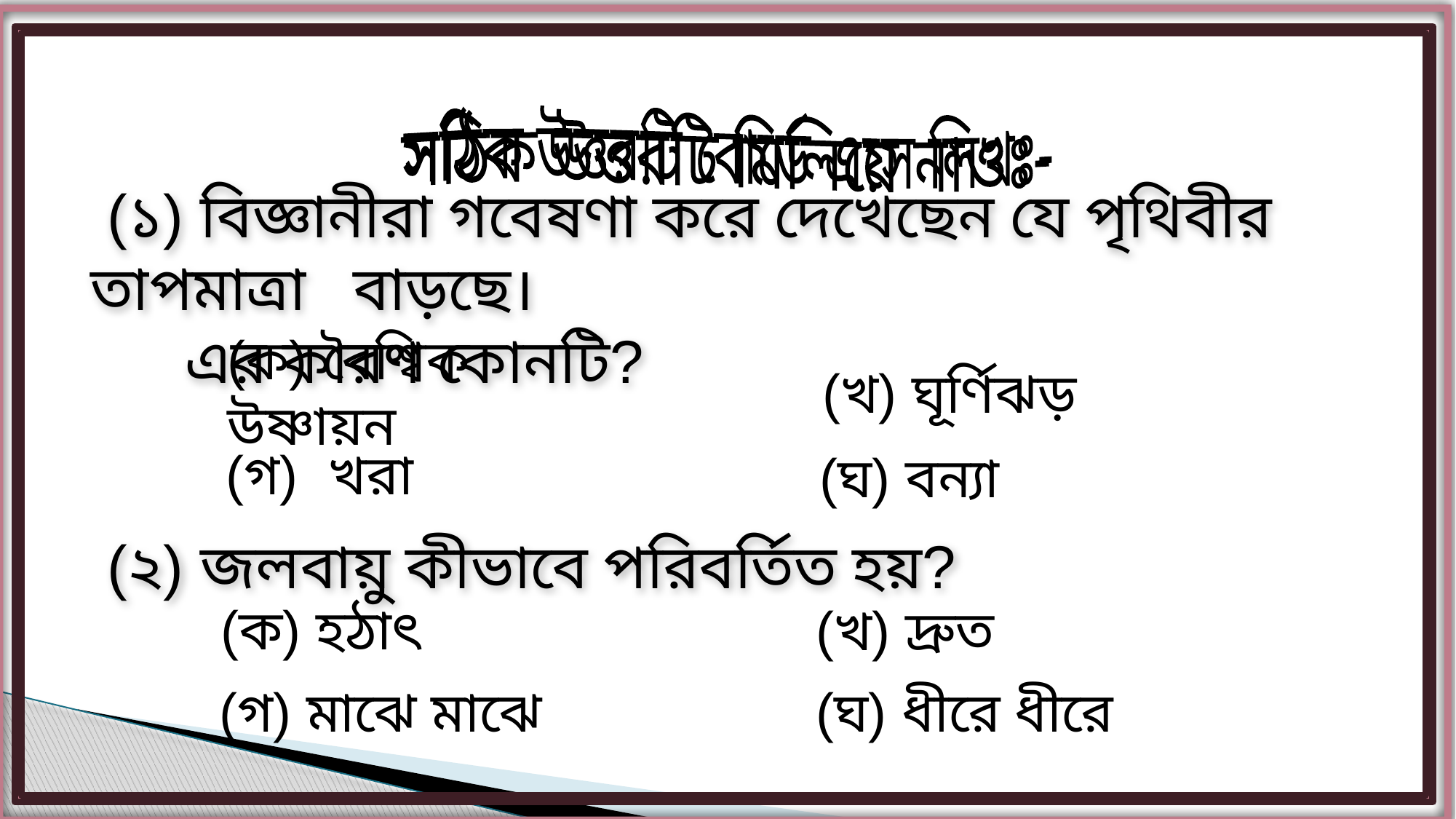

সঠিক উত্তরটি বোর্ডে এসে লিখঃ-
সঠিক উত্তরটি মিলিয়ে নাওঃ-
 (১) বিজ্ঞানীরা গবেষণা করে দেখেছেন যে পৃথিবীর তাপমাত্রা   বাড়ছে।
      এর কারণ কোনটি?
(ক) বৈশ্বিক উষ্ণায়ন
(খ) ঘূর্ণিঝড়
(গ)  খরা
(ঘ) বন্যা
 (২) জলবায়ু কীভাবে পরিবর্তিত হয়?
(ক) হঠাৎ
(খ) দ্রুত
(গ) মাঝে মাঝে
(ঘ) ধীরে ধীরে